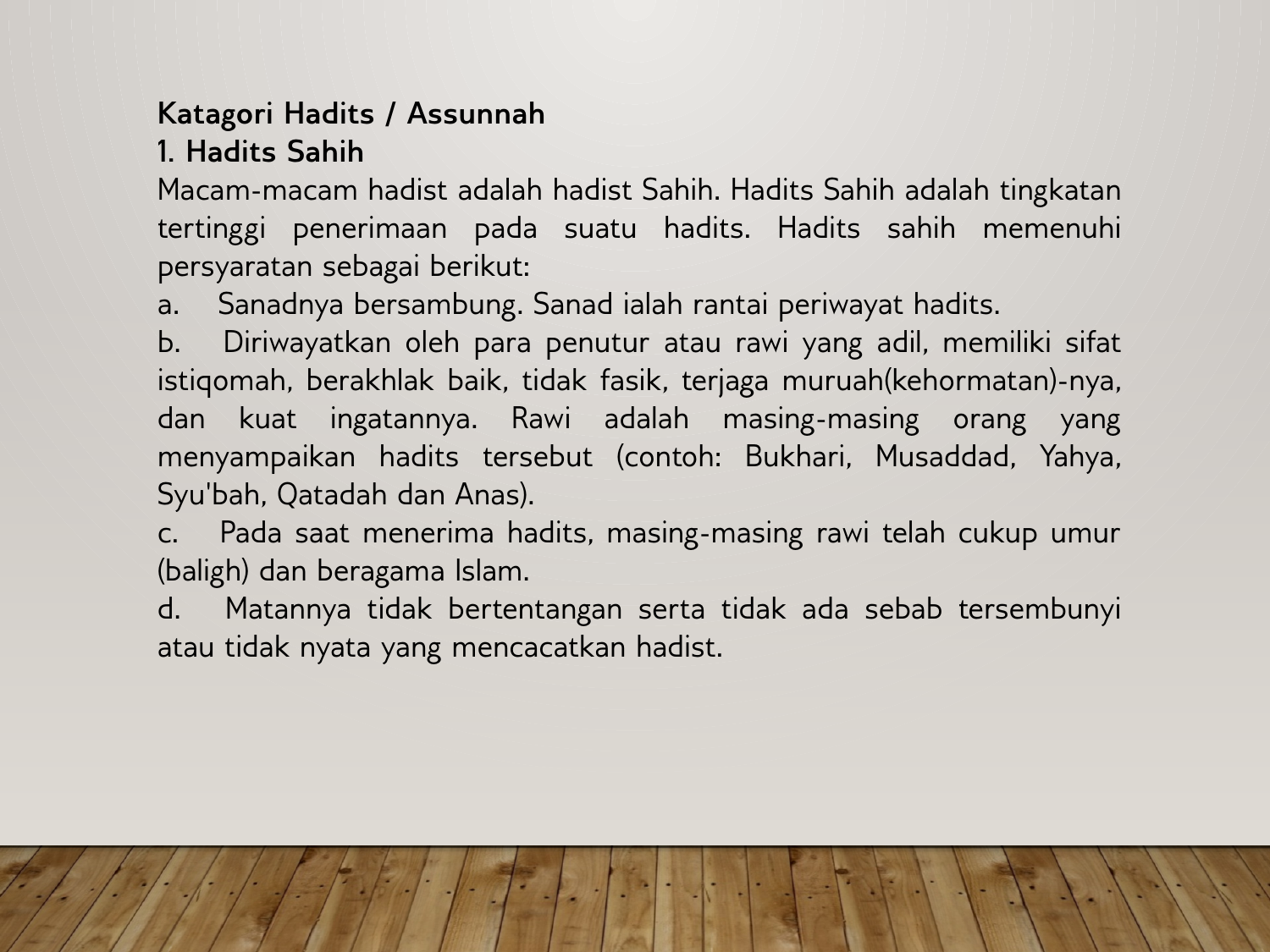

Katagori Hadits / Assunnah
1. Hadits Sahih
Macam-macam hadist adalah hadist Sahih. Hadits Sahih adalah tingkatan tertinggi penerimaan pada suatu hadits. Hadits sahih memenuhi persyaratan sebagai berikut:
a.    Sanadnya bersambung. Sanad ialah rantai periwayat hadits.
b.    Diriwayatkan oleh para penutur atau rawi yang adil, memiliki sifat istiqomah, berakhlak baik, tidak fasik, terjaga muruah(kehormatan)-nya, dan kuat ingatannya. Rawi adalah masing-masing orang yang menyampaikan hadits tersebut (contoh: Bukhari, Musaddad, Yahya, Syu'bah, Qatadah dan Anas).
c.    Pada saat menerima hadits, masing-masing rawi telah cukup umur (baligh) dan beragama Islam.
d.    Matannya tidak bertentangan serta tidak ada sebab tersembunyi atau tidak nyata yang mencacatkan hadist.